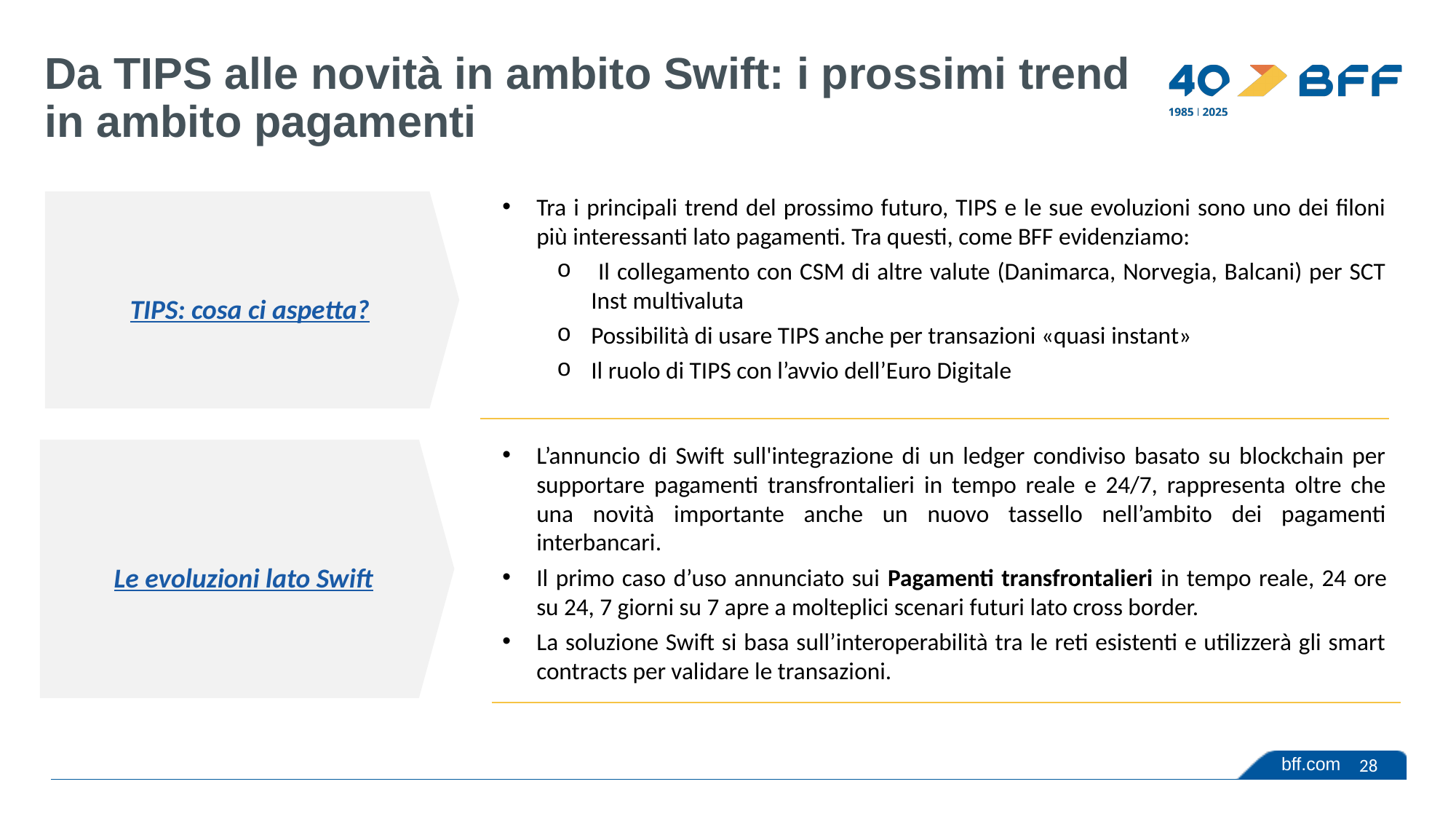

# Da TIPS alle novità in ambito Swift: i prossimi trend in ambito pagamenti

TIPS: cosa ci aspetta?
Tra i principali trend del prossimo futuro, TIPS e le sue evoluzioni sono uno dei filoni più interessanti lato pagamenti. Tra questi, come BFF evidenziamo:
 Il collegamento con CSM di altre valute (Danimarca, Norvegia, Balcani) per SCT Inst multivaluta
Possibilità di usare TIPS anche per transazioni «quasi instant»
Il ruolo di TIPS con l’avvio dell’Euro Digitale
Le evoluzioni lato Swift
L’annuncio di Swift sull'integrazione di un ledger condiviso basato su blockchain per supportare pagamenti transfrontalieri in tempo reale e 24/7, rappresenta oltre che una novità importante anche un nuovo tassello nell’ambito dei pagamenti interbancari.
Il primo caso d’uso annunciato sui Pagamenti transfrontalieri in tempo reale, 24 ore su 24, 7 giorni su 7 apre a molteplici scenari futuri lato cross border.
La soluzione Swift si basa sull’interoperabilità tra le reti esistenti e utilizzerà gli smart contracts per validare le transazioni.
28